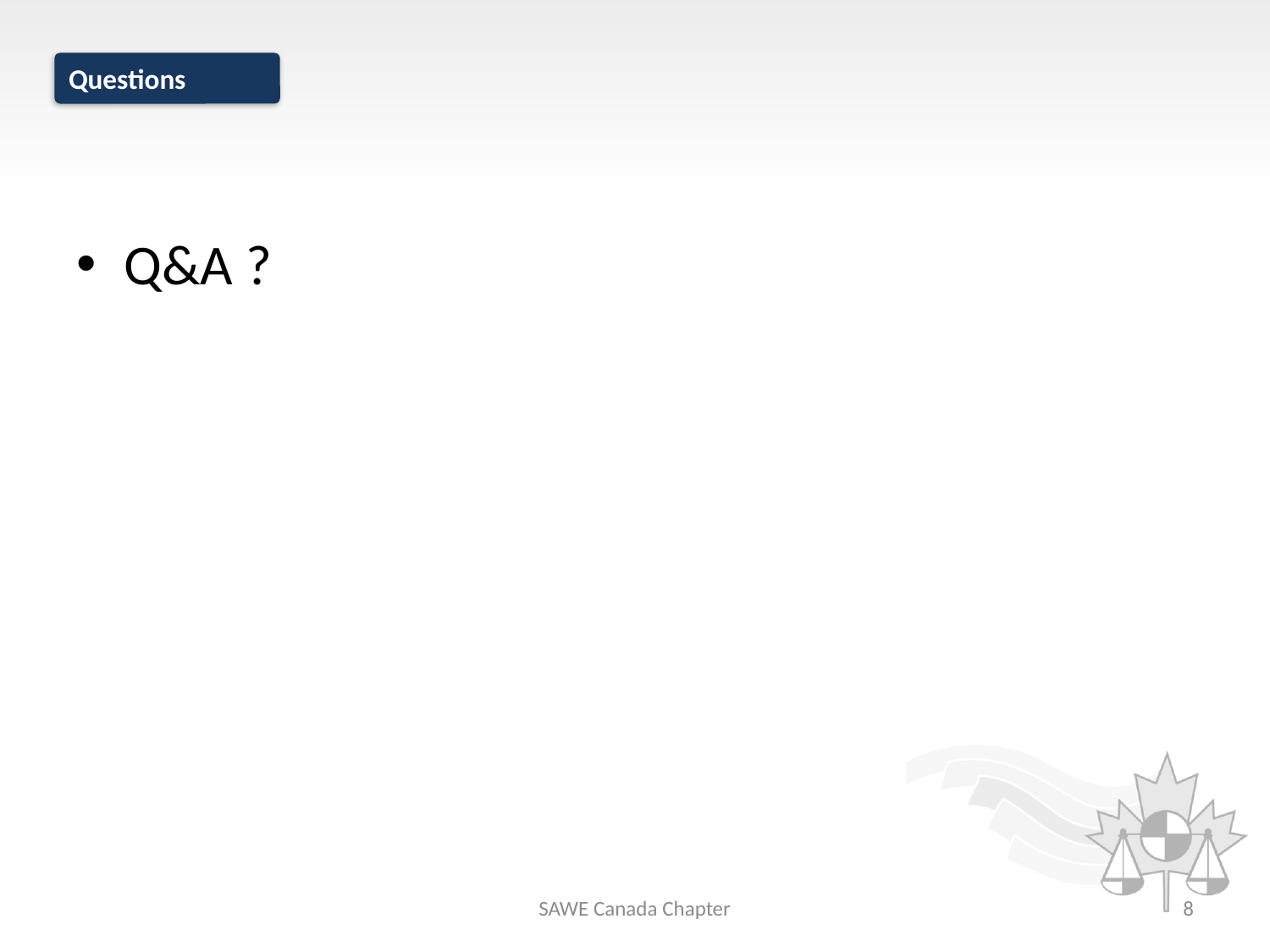

Questions
Q&A ?
SAWE Canada Chapter
8